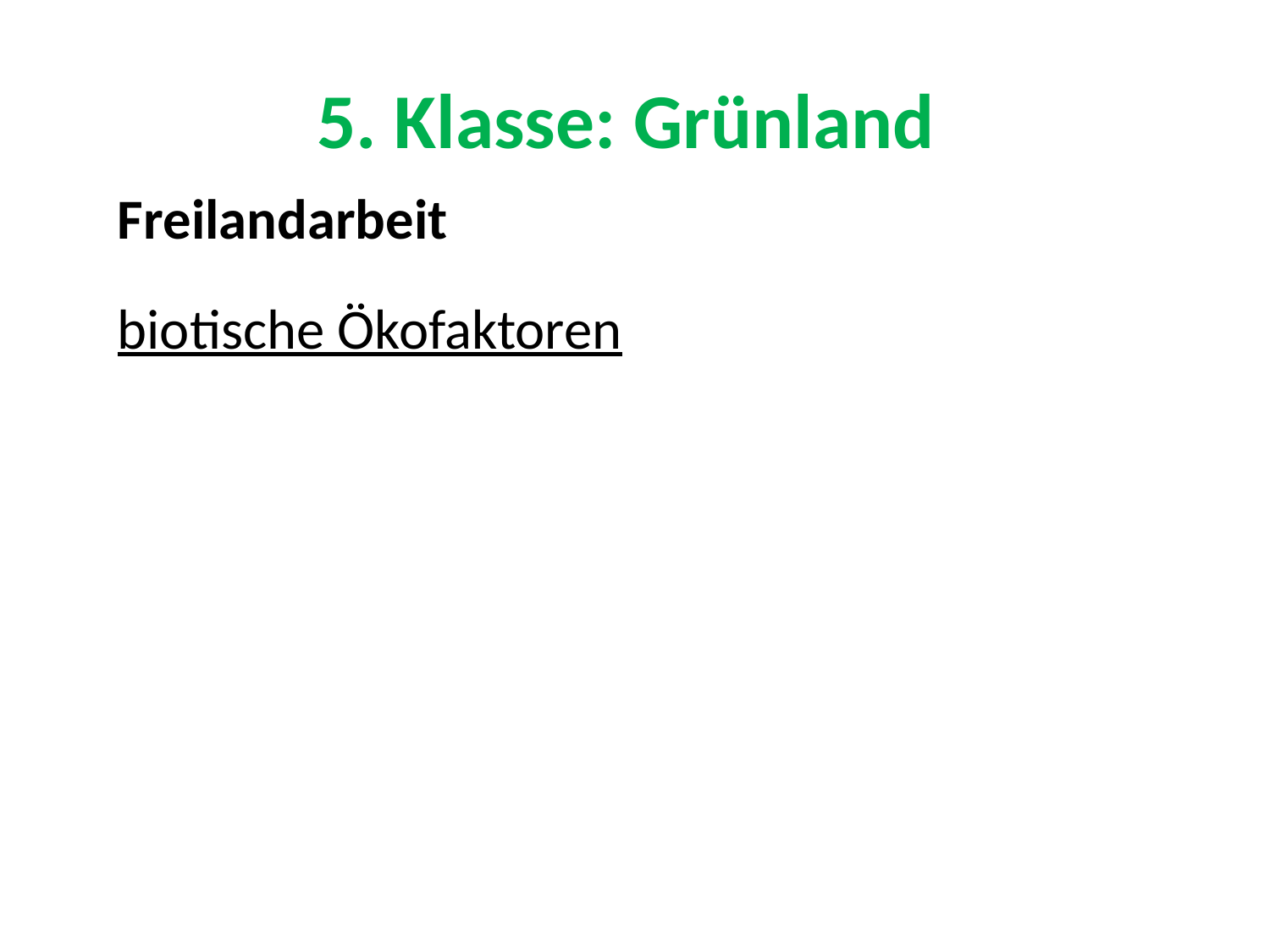

# 5. Klasse: Grünland
Freilandarbeit

biotische Ökofaktoren